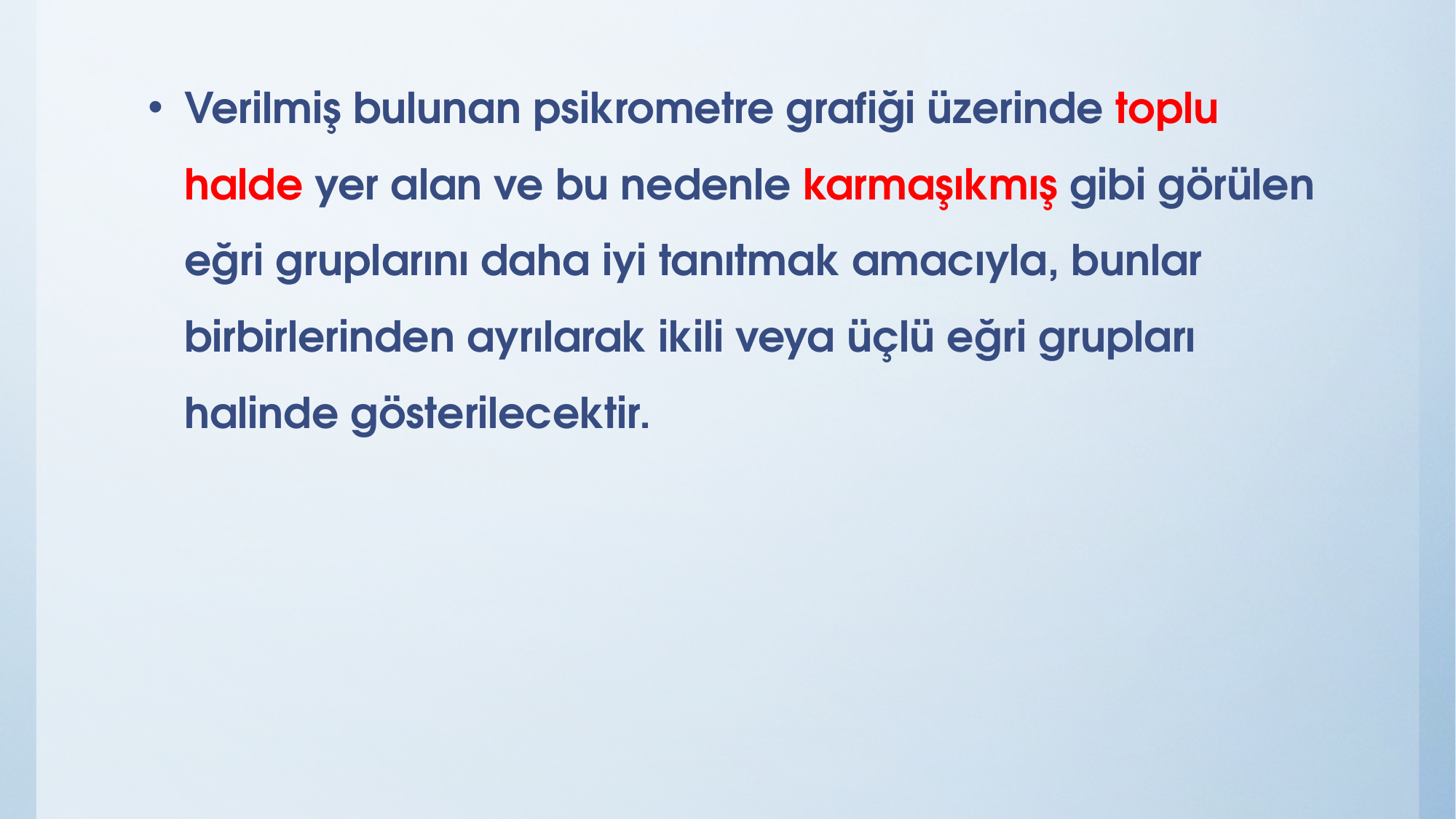

Verilmiş bulunan psikrometre grafiği üzerinde toplu halde yer alan ve bu nedenle karmaşıkmış gibi görülen eğri gruplarını daha iyi tanıtmak amacıyla, bunlar birbirlerinden ayrılarak ikili veya üçlü eğri grupları halinde gösterilecektir.